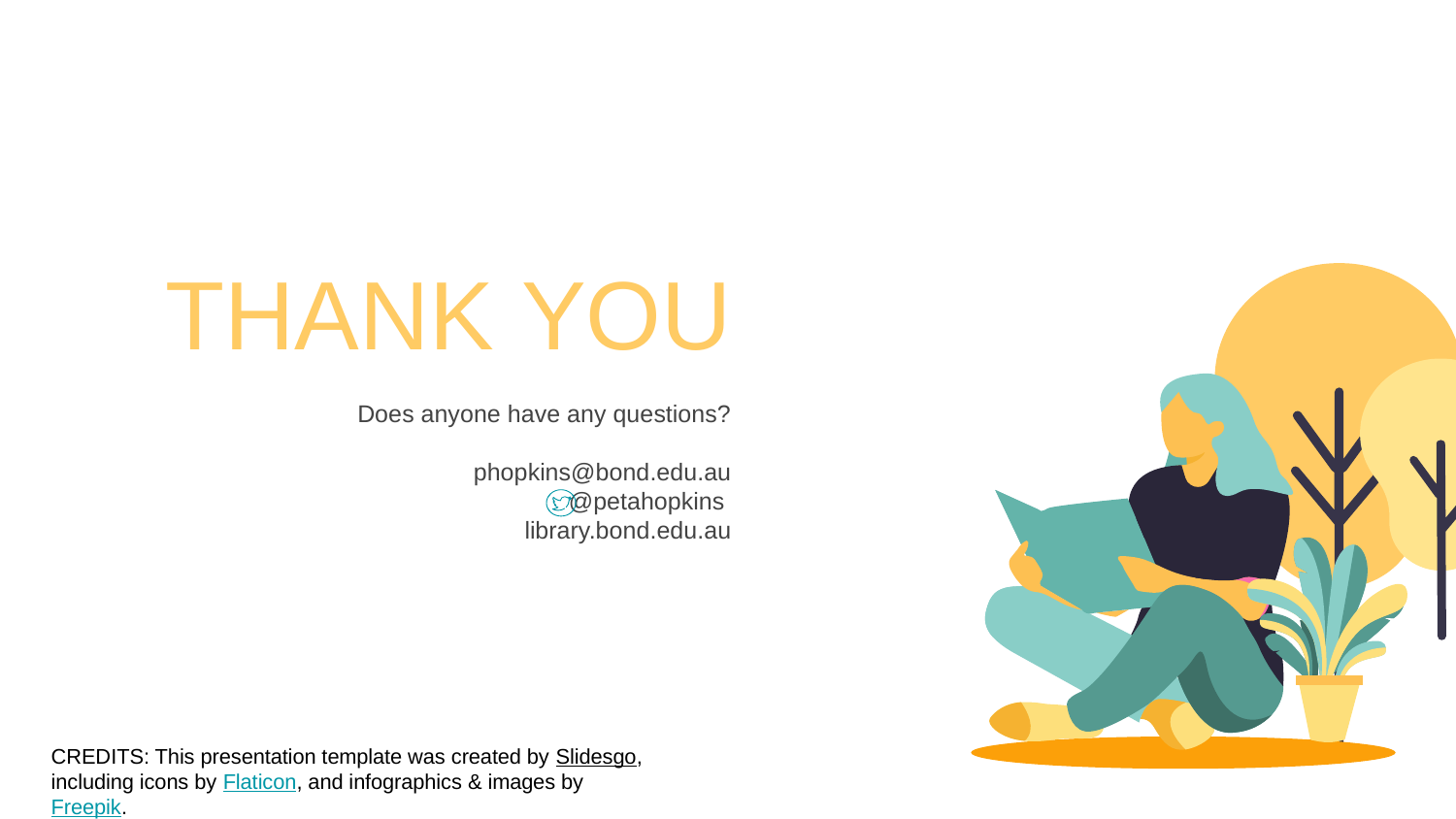

# THANK YOU

Does anyone have any questions?

phopkins@bond.edu.au
@petahopkins
library.bond.edu.au

CREDITS: This presentation template was created by Slidesgo, including icons by Flaticon, and infographics & images by Freepik.